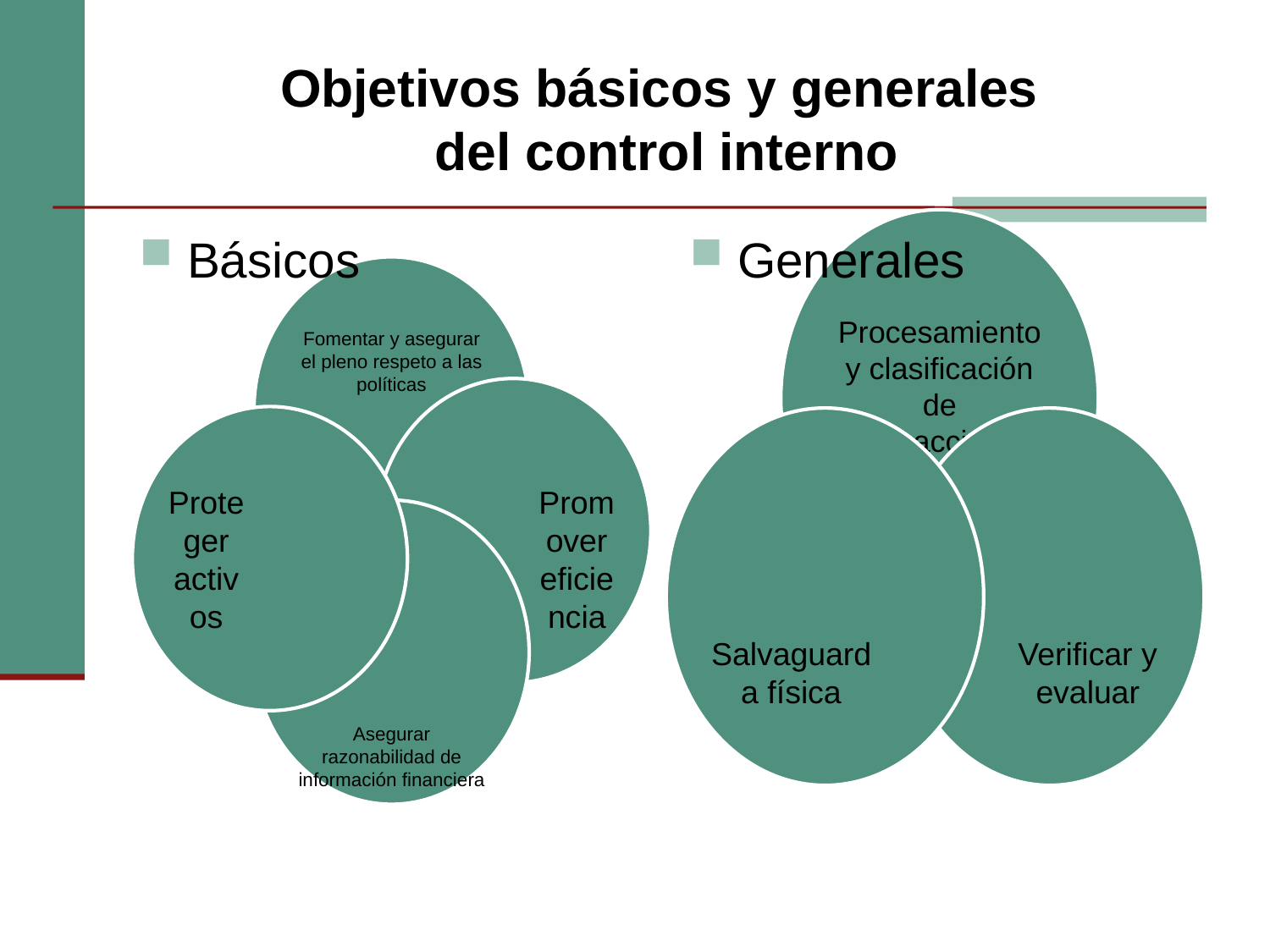

# Objetivos básicos y generales del control interno
Básicos
Generales
Fomentar y asegurar el pleno respeto a las políticas
Promover eficiencia
Asegurar razonabilidad de información financiera
Proteger activos
Procesamiento y clasificación de transacciones
Verificar y evaluar
Salvaguarda física